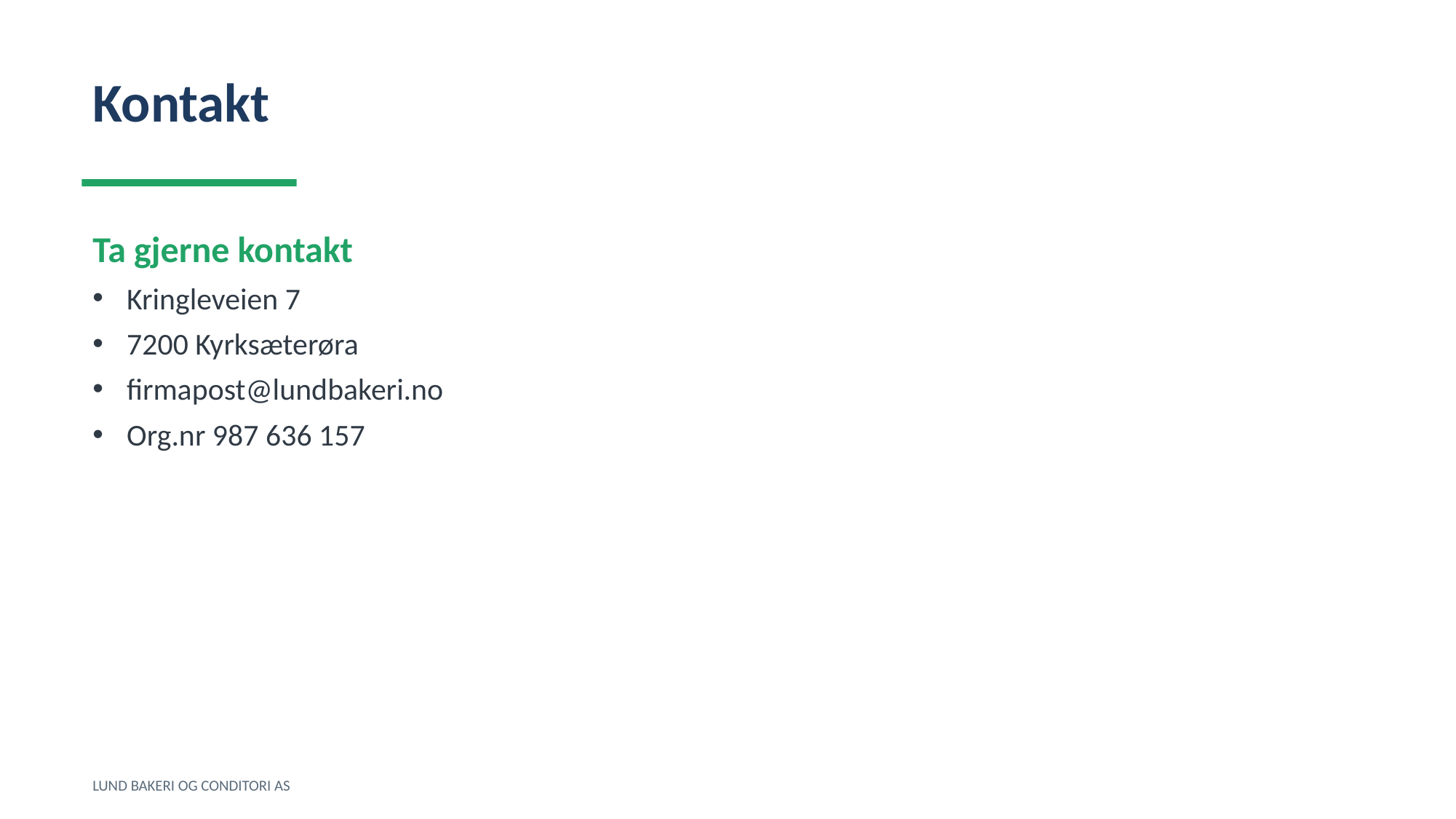

Kontakt

Ta gjerne kontakt
Kringleveien 7
7200 Kyrksæterøra
firmapost@lundbakeri.no
Org.nr 987 636 157
LUND BAKERI OG CONDITORI AS